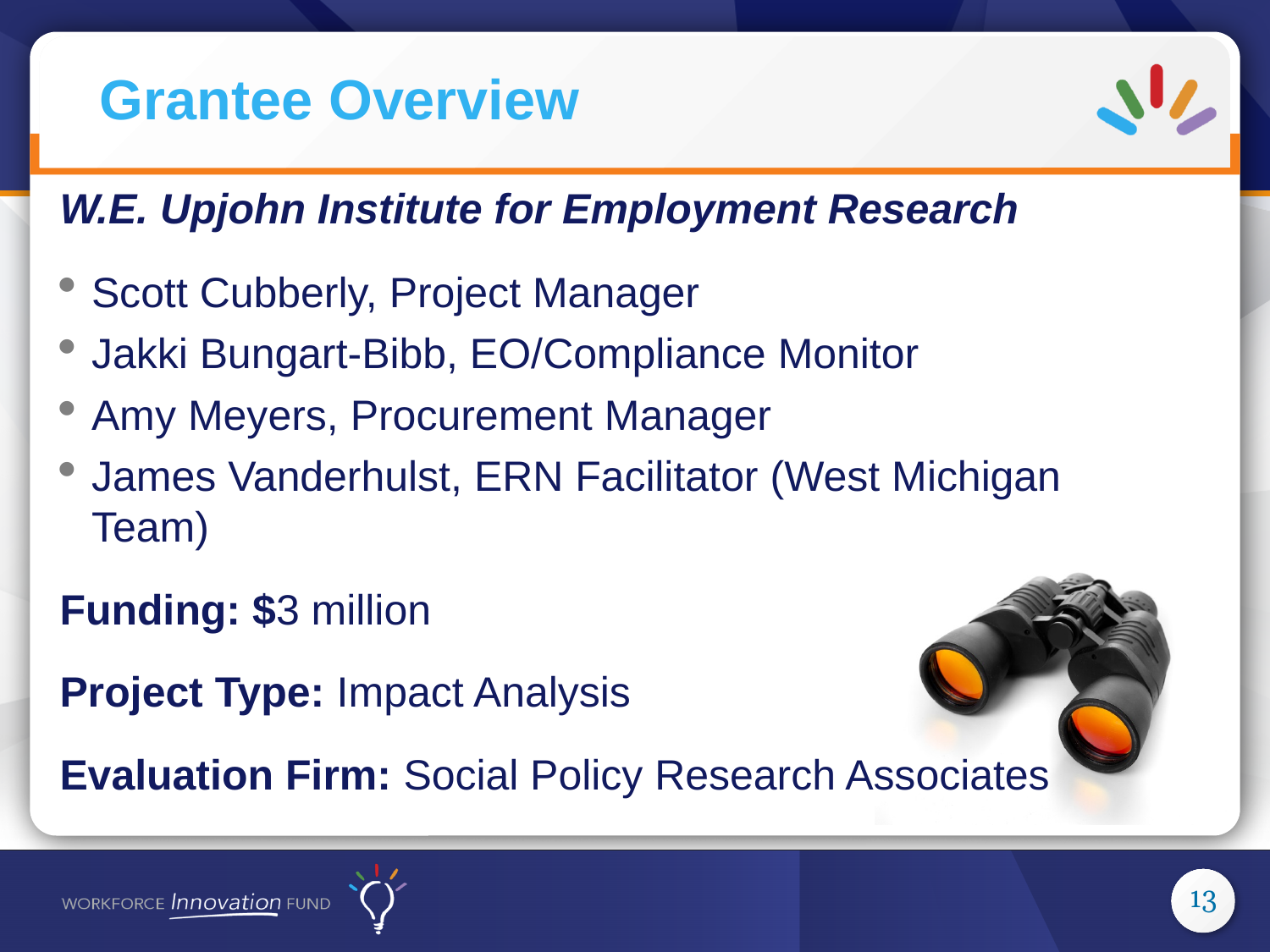

W.E. Upjohn Institute for Employment Research
Scott Cubberly, Project Manager
Jakki Bungart-Bibb, EO/Compliance Monitor
Amy Meyers, Procurement Manager
James Vanderhulst, ERN Facilitator (West Michigan Team)
Funding: $3 million
Project Type: Impact Analysis
Evaluation Firm: Social Policy Research Associates